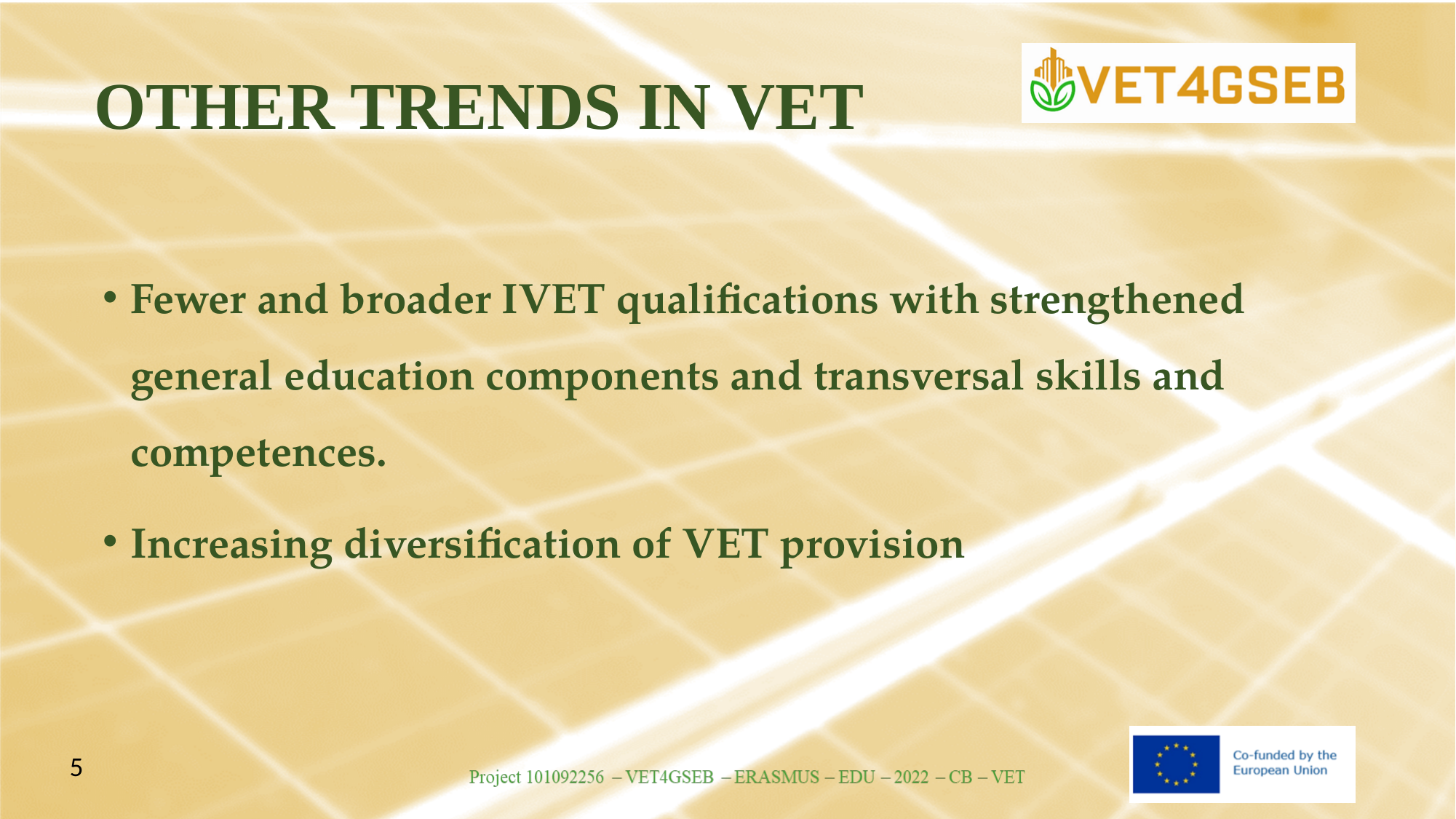

# OTHER TRENDS IN VET
Fewer and broader IVET qualifications with strengthened general education components and transversal skills and competences.
Increasing diversification of VET provision